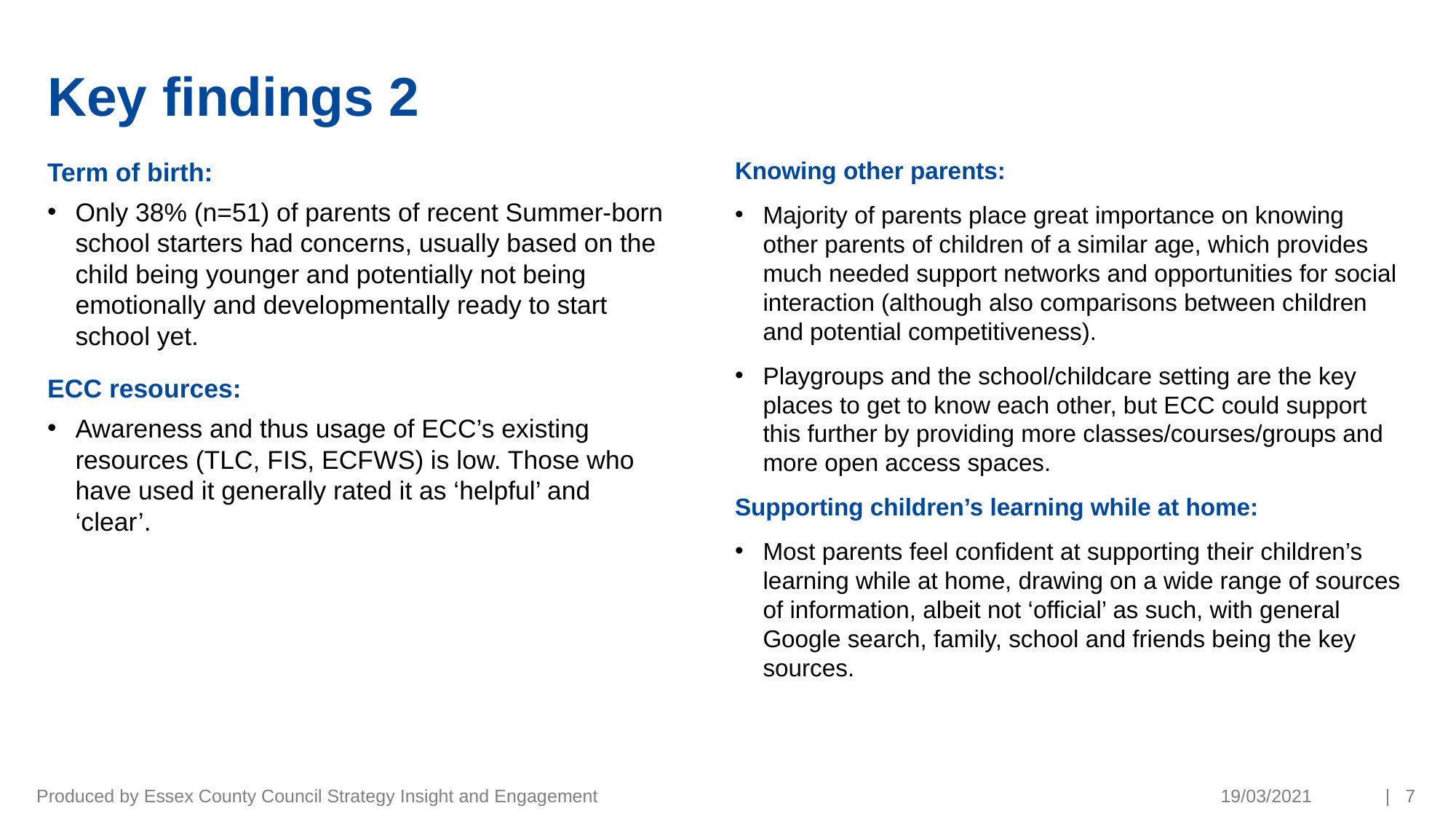

# Key findings 2
Term of birth:
Only 38% (n=51) of parents of recent Summer-born school starters had concerns, usually based on the child being younger and potentially not being emotionally and developmentally ready to start school yet.
ECC resources:
Awareness and thus usage of ECC’s existing resources (TLC, FIS, ECFWS) is low. Those who have used it generally rated it as ‘helpful’ and ‘clear’.

Knowing other parents:
Majority of parents place great importance on knowing other parents of children of a similar age, which provides much needed support networks and opportunities for social interaction (although also comparisons between children and potential competitiveness).
Playgroups and the school/childcare setting are the key places to get to know each other, but ECC could support this further by providing more classes/courses/groups and more open access spaces.
Supporting children’s learning while at home:
Most parents feel confident at supporting their children’s learning while at home, drawing on a wide range of sources of information, albeit not ‘official’ as such, with general Google search, family, school and friends being the key sources.
Produced by Essex County Council Strategy Insight and Engagement
19/03/2021
|   7